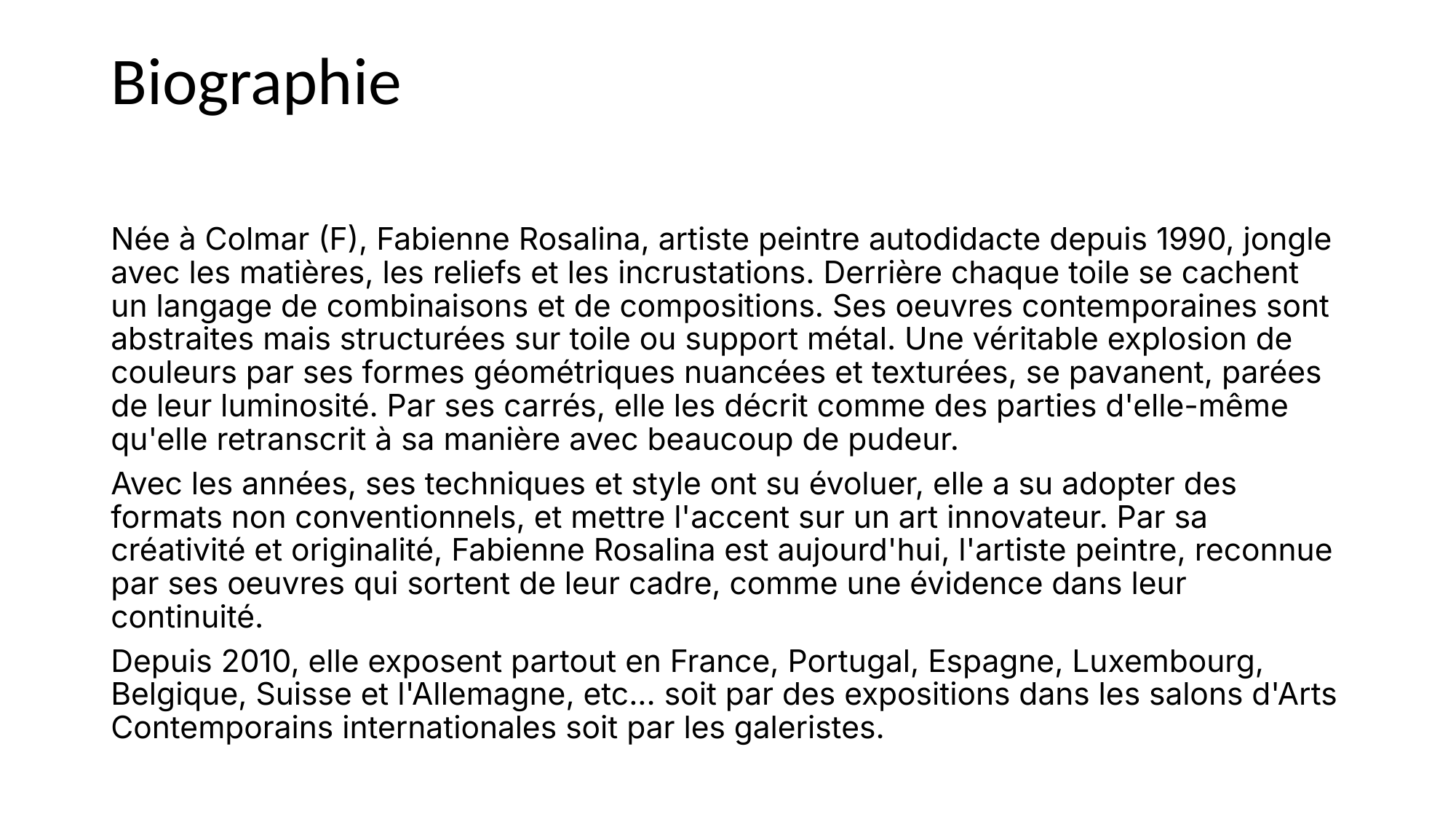

# Biographie
Née à Colmar (F), Fabienne Rosalina, artiste peintre autodidacte depuis 1990, jongle avec les matières, les reliefs et les incrustations. Derrière chaque toile se cachent un langage de combinaisons et de compositions. Ses oeuvres contemporaines sont abstraites mais structurées sur toile ou support métal. Une véritable explosion de couleurs par ses formes géométriques nuancées et texturées, se pavanent, parées de leur luminosité. Par ses carrés, elle les décrit comme des parties d'elle-même qu'elle retranscrit à sa manière avec beaucoup de pudeur.
Avec les années, ses techniques et style ont su évoluer, elle a su adopter des formats non conventionnels, et mettre l'accent sur un art innovateur. Par sa créativité et originalité, Fabienne Rosalina est aujourd'hui, l'artiste peintre, reconnue par ses oeuvres qui sortent de leur cadre, comme une évidence dans leur continuité.
Depuis 2010, elle exposent partout en France, Portugal, Espagne, Luxembourg, Belgique, Suisse et l'Allemagne, etc... soit par des expositions dans les salons d'Arts Contemporains internationales soit par les galeristes.